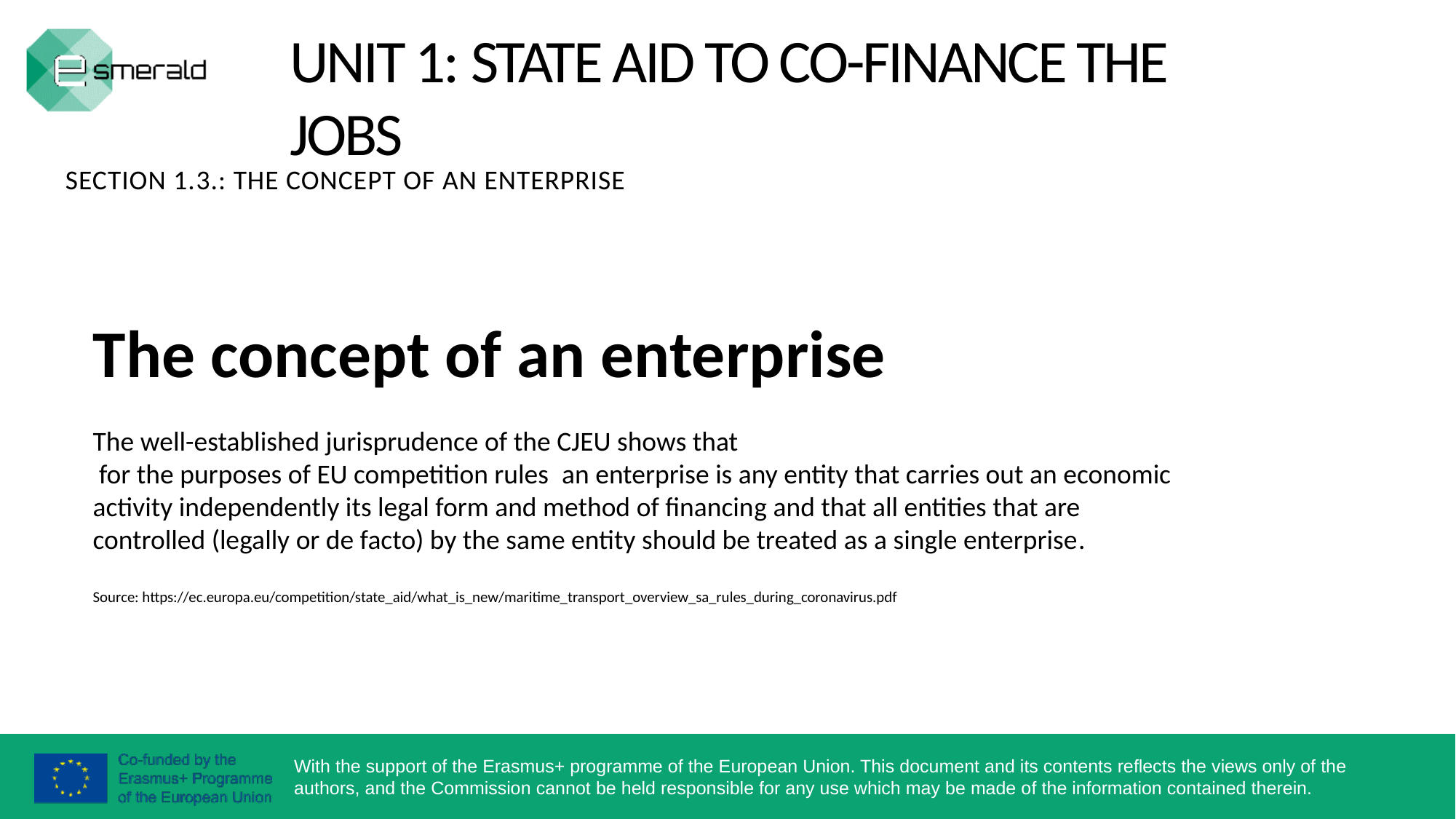

UNIT 1: STATE AID TO CO-FINANCE THE JOBS
SECTION 1.3.: THE CONCEPT OF AN ENTERPRISE
The concept of an enterprise

The well-established jurisprudence of the CJEU shows that
 for the purposes of EU competition rules  an enterprise is any entity that carries out an economic activity independently its legal form and method of financing and that all entities that are controlled (legally or de facto) by the same entity should be treated as a single enterprise.

Source: https://ec.europa.eu/competition/state_aid/what_is_new/maritime_transport_overview_sa_rules_during_coronavirus.pdf